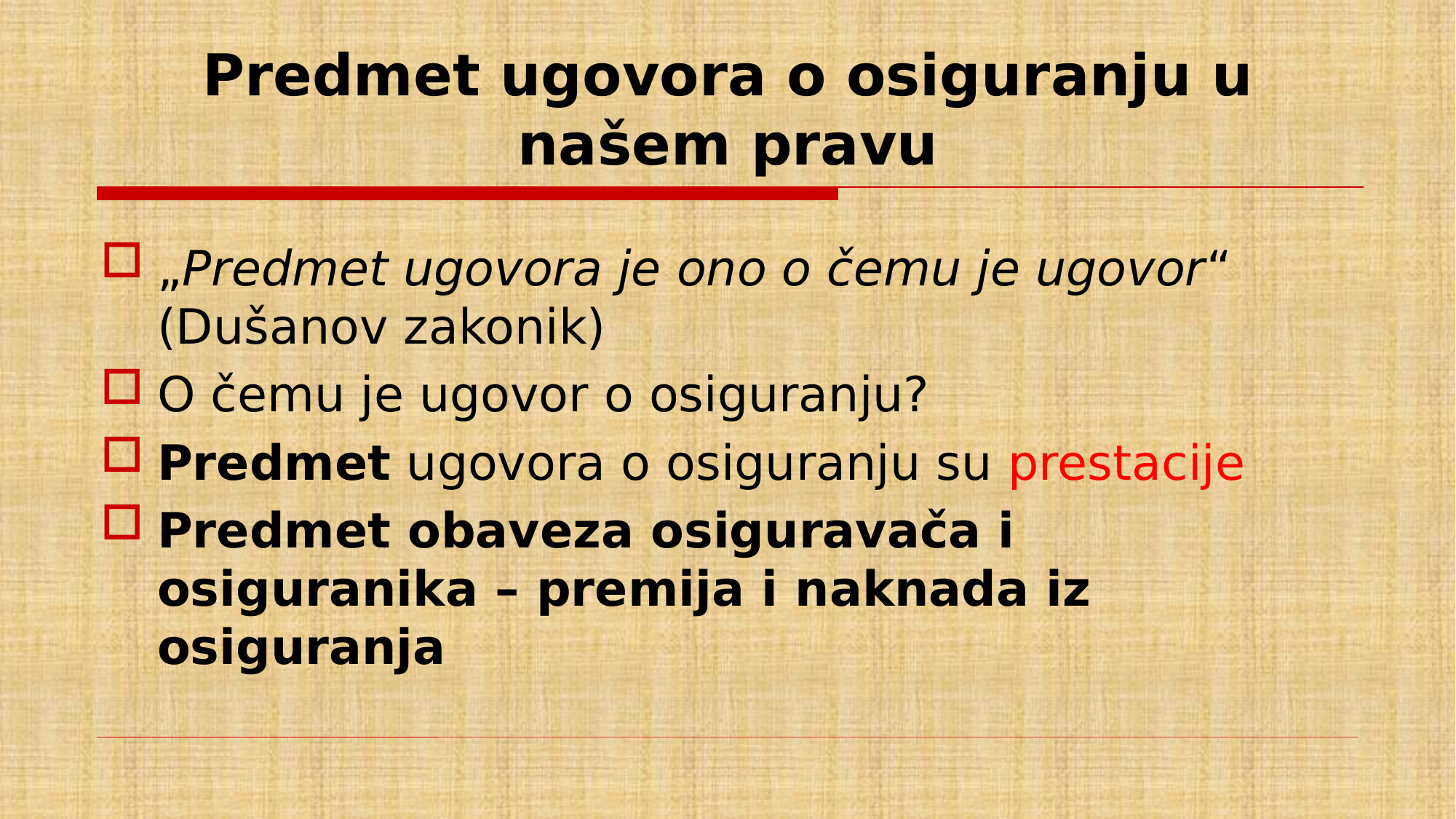

# Predmet ugovora o osiguranju u našem pravu
„Predmet ugovora je ono o čemu je ugovor“ (Dušanov zakonik)
O čemu je ugovor o osiguranju?
Predmet ugovora o osiguranju su prestacije
Predmet obaveza osiguravača i osiguranika – premija i naknada iz osiguranja